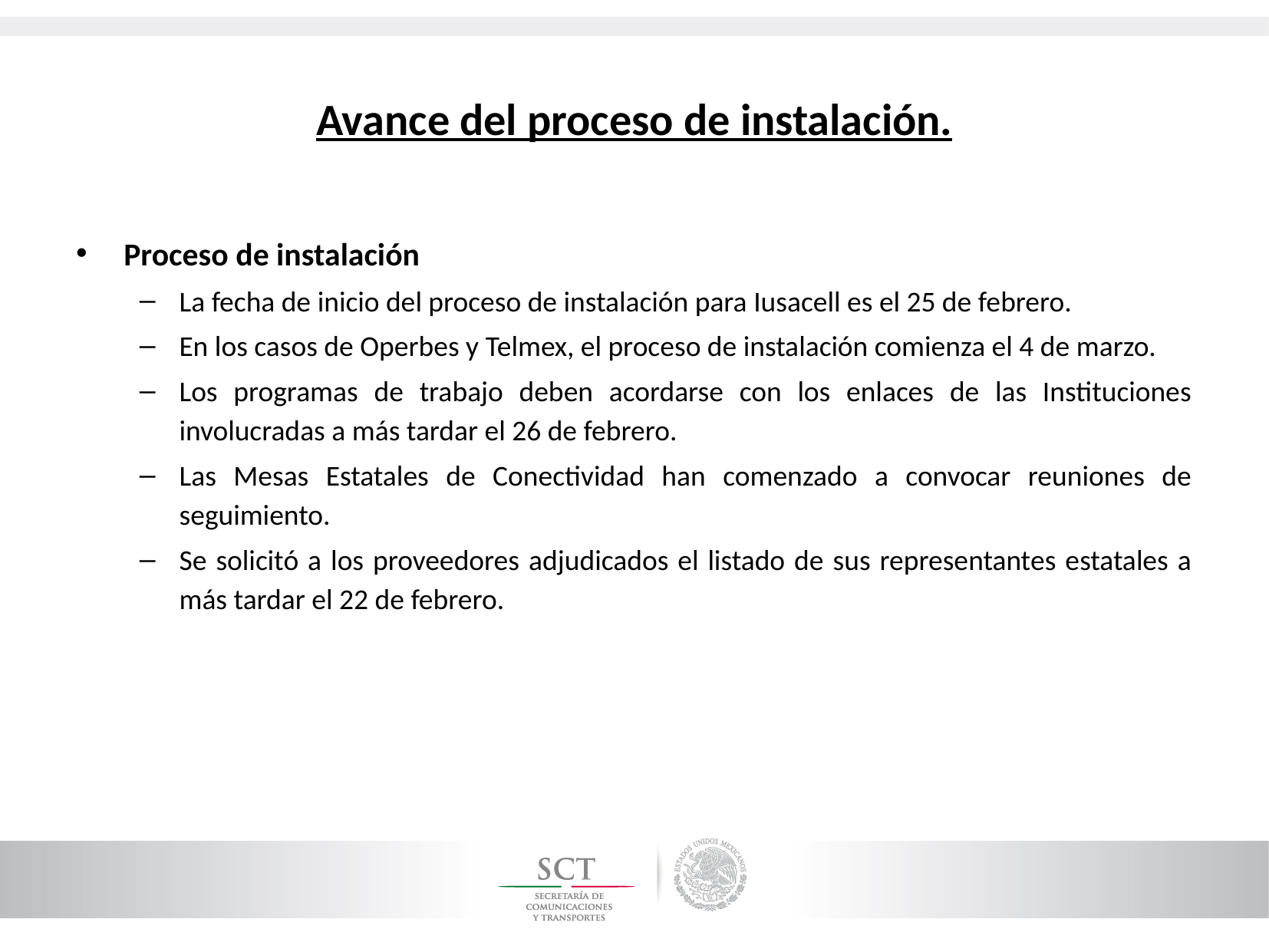

# Avance del proceso de instalación.
Proceso de instalación
La fecha de inicio del proceso de instalación para Iusacell es el 25 de febrero.
En los casos de Operbes y Telmex, el proceso de instalación comienza el 4 de marzo.
Los programas de trabajo deben acordarse con los enlaces de las Instituciones involucradas a más tardar el 26 de febrero.
Las Mesas Estatales de Conectividad han comenzado a convocar reuniones de seguimiento.
Se solicitó a los proveedores adjudicados el listado de sus representantes estatales a más tardar el 22 de febrero.